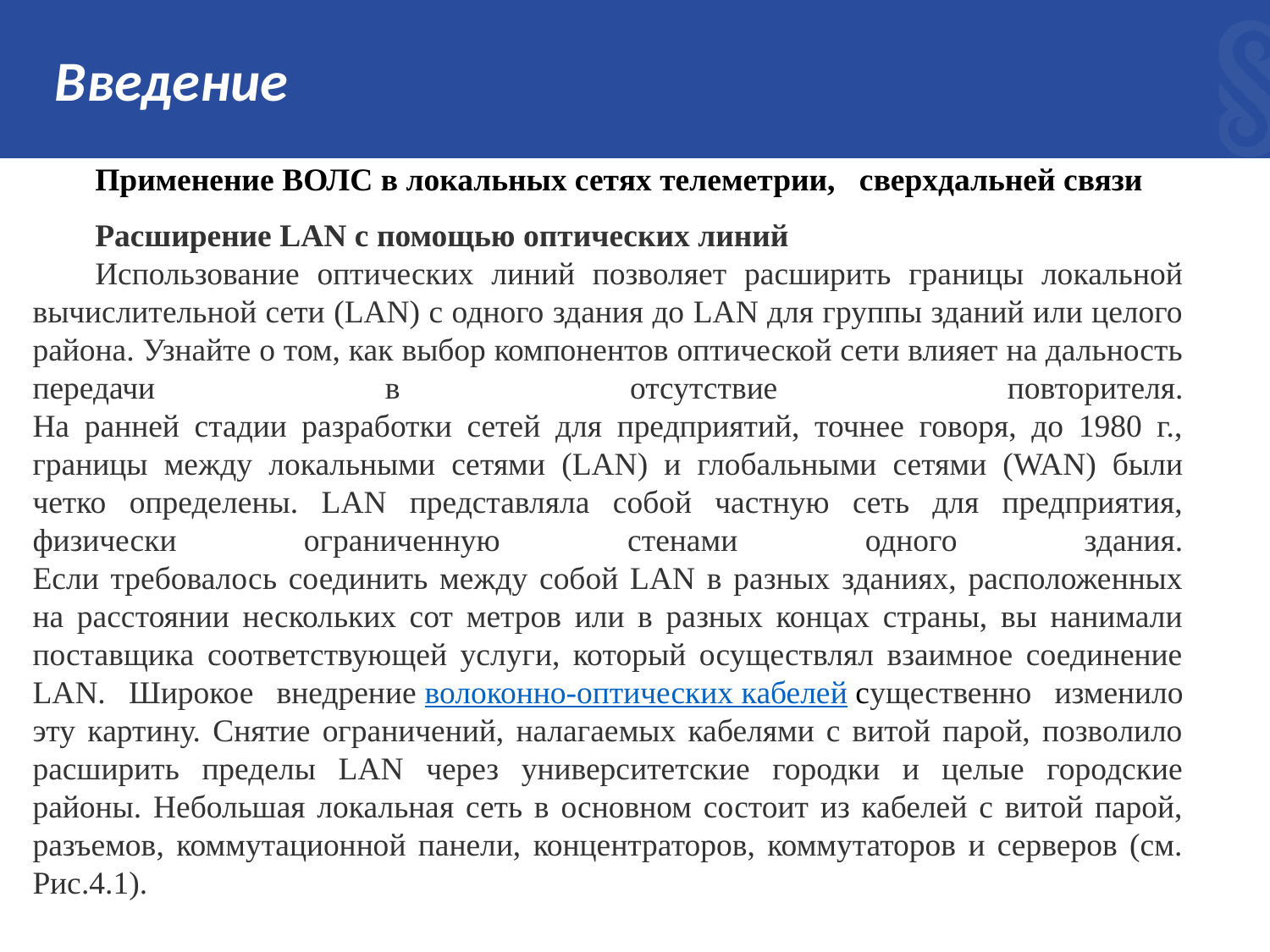

# Введение
Применение ВОЛС в локальных сетях телеметрии,   сверхдальней связи
Расширение LAN с помощью оптических линий
Использование оптических линий позволяет расширить границы локальной вычислительной сети (LAN) с одного здания до LAN для группы зданий или целого района. Узнайте о том, как выбор компонентов оптической сети влияет на дальность передачи в отсутствие повторителя.
На ранней стадии разработки сетей для предприятий, точнее говоря, до 1980 г., границы между локальными сетями (LAN) и глобальными сетями (WAN) были четко определены. LAN представляла собой частную сеть для предприятия, физически ограниченную стенами одного здания.
Если требовалось соединить между собой LAN в разных зданиях, расположенных на расстоянии нескольких сот метров или в разных концах страны, вы нанимали поставщика соответствующей услуги, который осуществлял взаимное соединение LAN. Широкое внедрение волоконно-оптических кабелей существенно изменило эту картину. Снятие ограничений, налагаемых кабелями с витой парой, позволило расширить пределы LAN через университетские городки и целые городские районы. Небольшая локальная сеть в основном состоит из кабелей с витой парой, разъемов, коммутационной панели, концентраторов, коммутаторов и серверов (см. Рис.4.1).